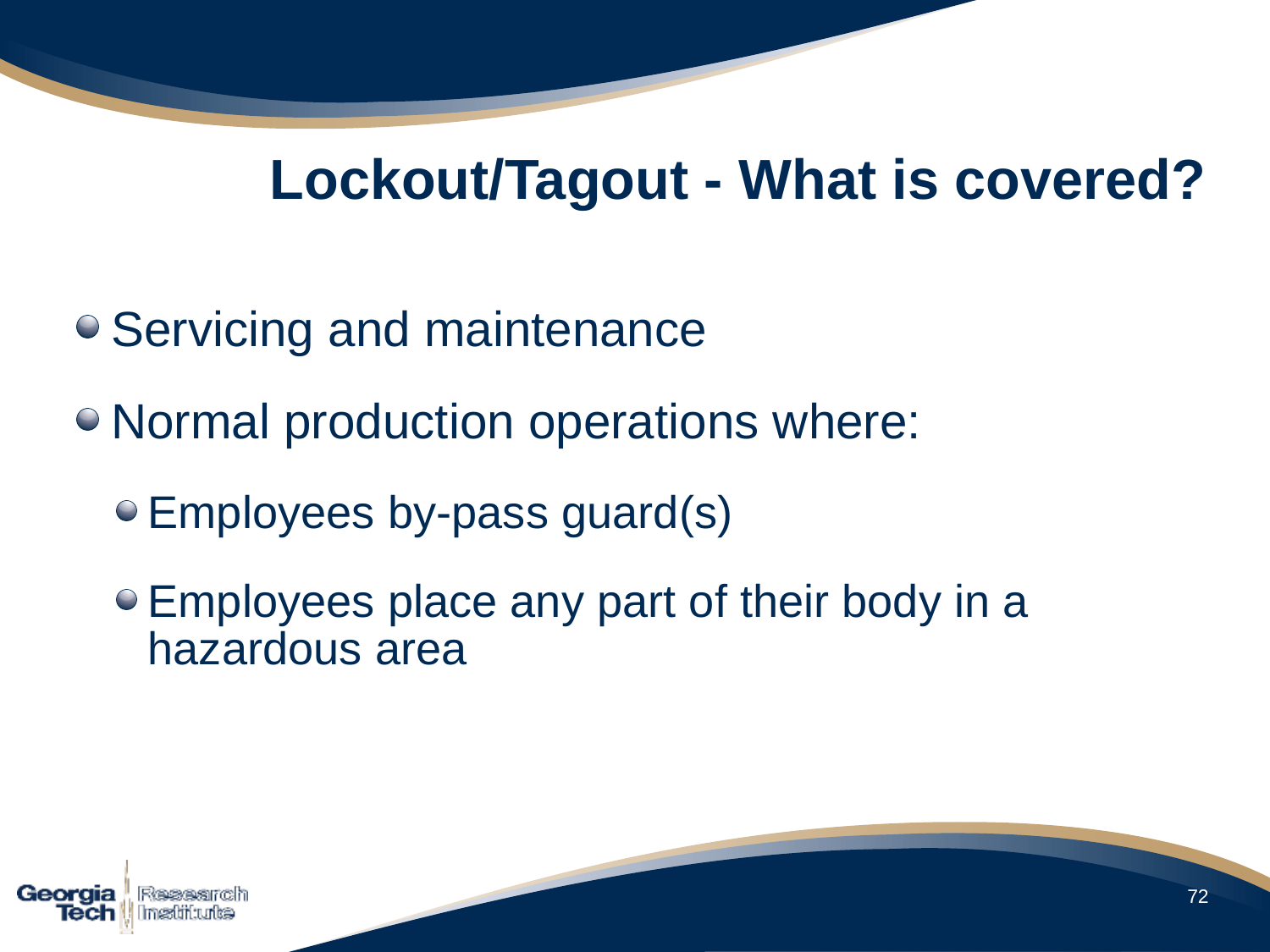

# Lockout/Tagout - What is covered?
Servicing and maintenance
Normal production operations where:
Employees by-pass guard(s)
Employees place any part of their body in a hazardous area

72